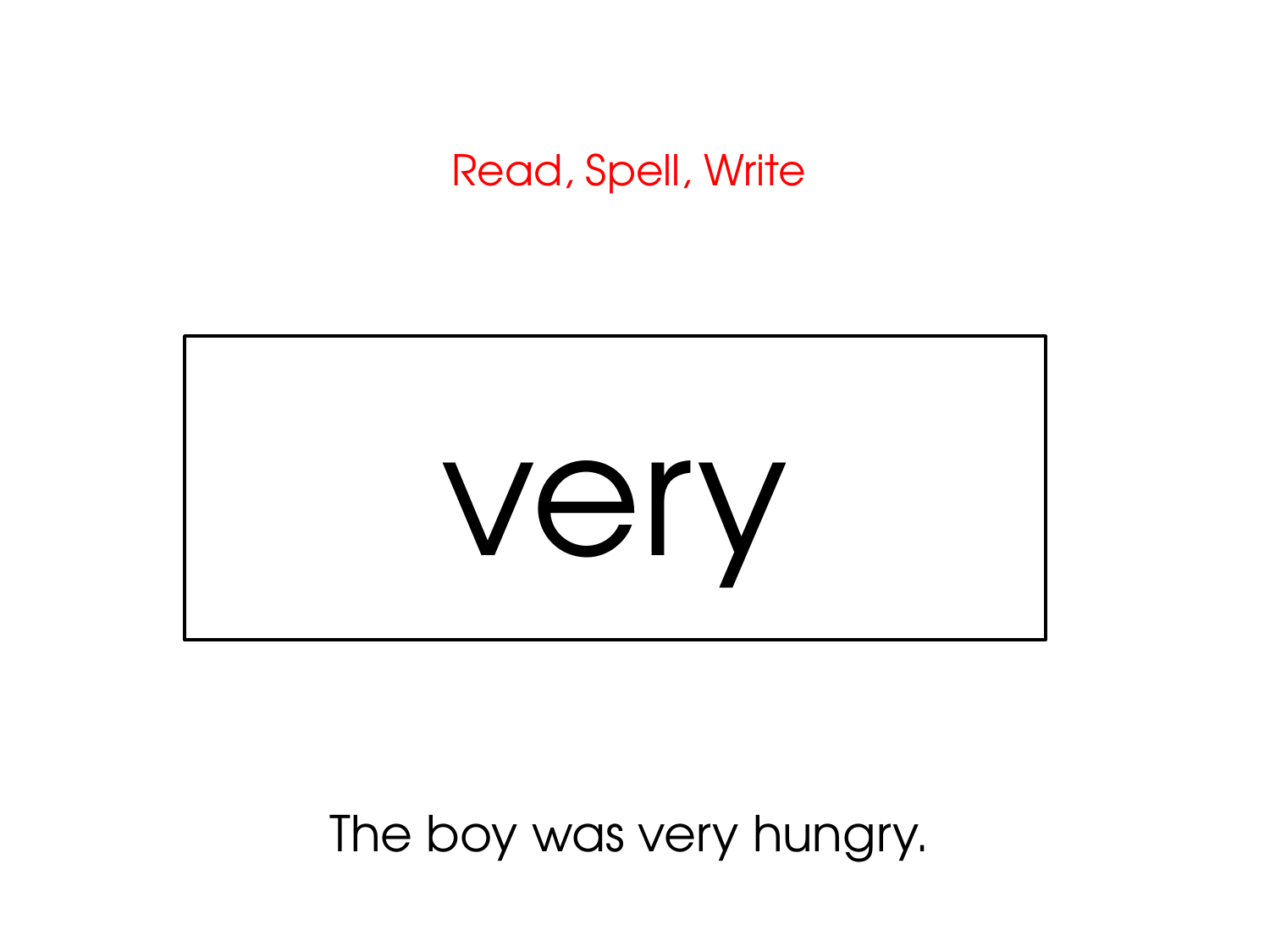

Read, Spell, Write
very
The boy was very hungry.